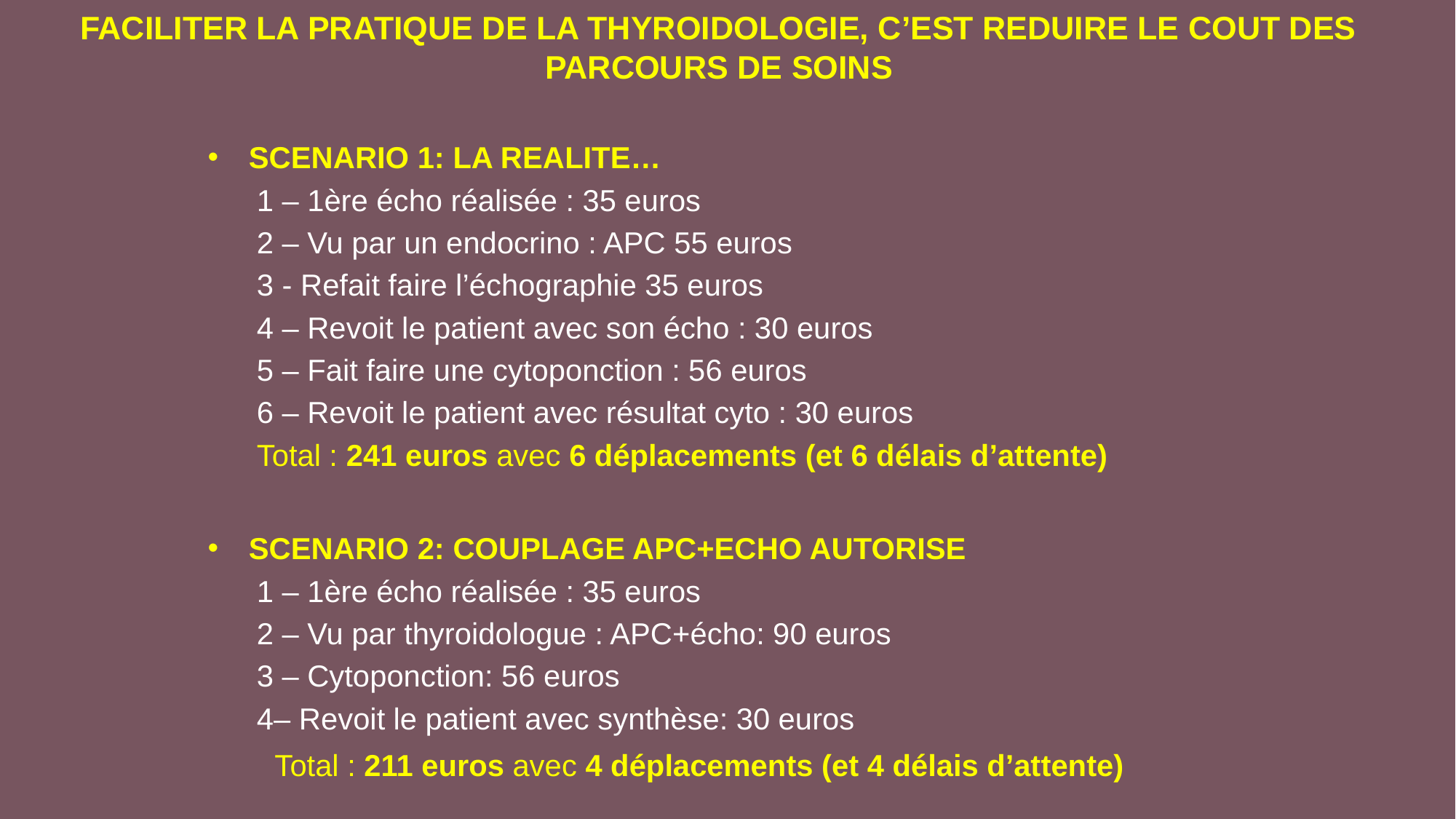

# FACILITER LA PRATIQUE DE LA THYROIDOLOGIE, C’EST REDUIRE LE COUT DES PARCOURS DE SOINS
SCENARIO 1: LA REALITE…
1 – 1ère écho réalisée : 35 euros
2 – Vu par un endocrino : APC 55 euros
3 - Refait faire l’échographie 35 euros
4 – Revoit le patient avec son écho : 30 euros
5 – Fait faire une cytoponction : 56 euros
6 – Revoit le patient avec résultat cyto : 30 euros
Total : 241 euros avec 6 déplacements (et 6 délais d’attente)

SCENARIO 2: COUPLAGE APC+ECHO AUTORISE
1 – 1ère écho réalisée : 35 euros
2 – Vu par thyroidologue : APC+écho: 90 euros
3 – Cytoponction: 56 euros
4– Revoit le patient avec synthèse: 30 euros
        Total : 211 euros avec 4 déplacements (et 4 délais d’attente)